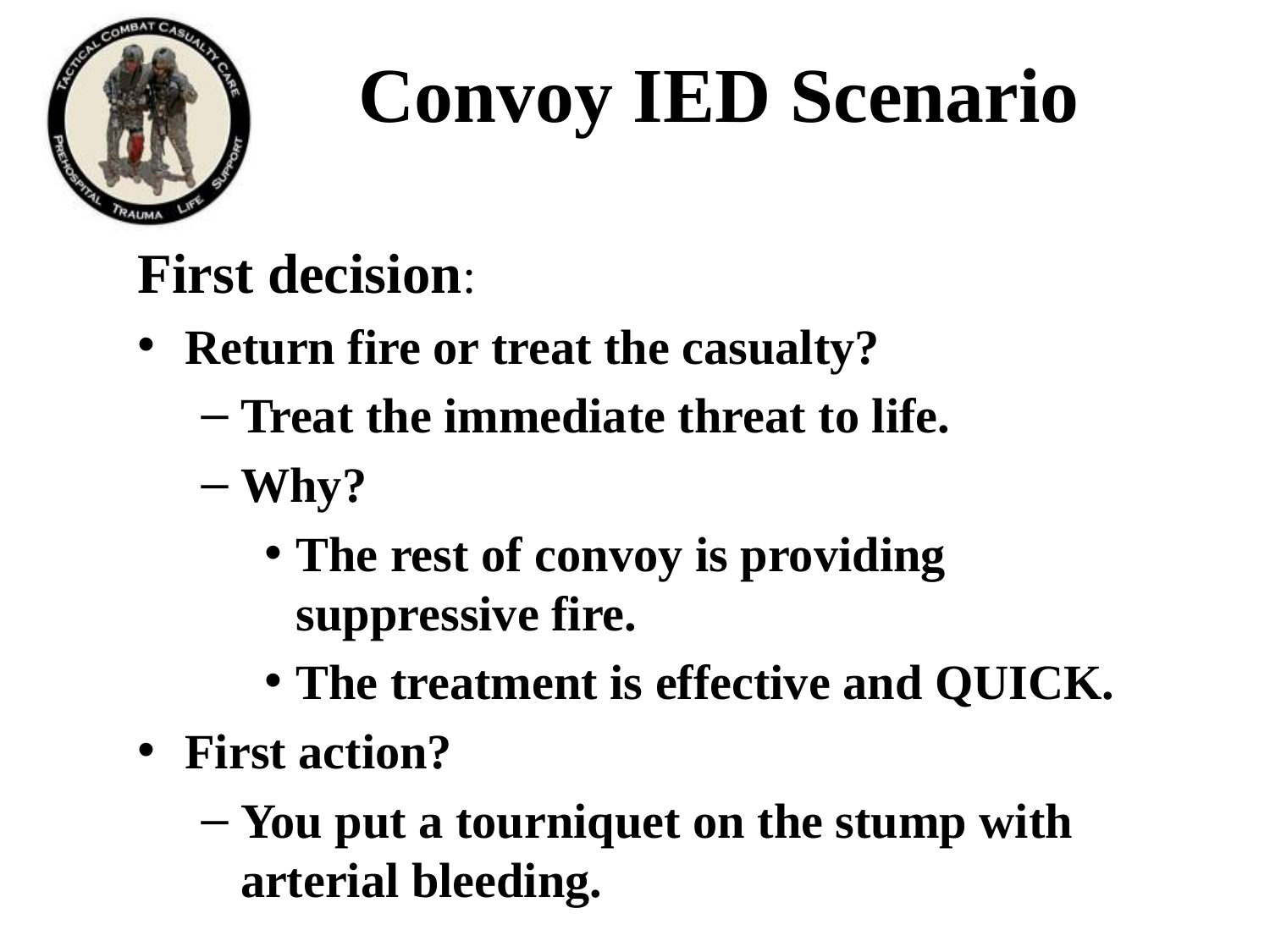

# Convoy IED Scenario
First decision:
Return fire or treat the casualty?
Treat the immediate threat to life.
Why?
The rest of convoy is providing suppressive fire.
The treatment is effective and QUICK.
First action?
You put a tourniquet on the stump with arterial bleeding.